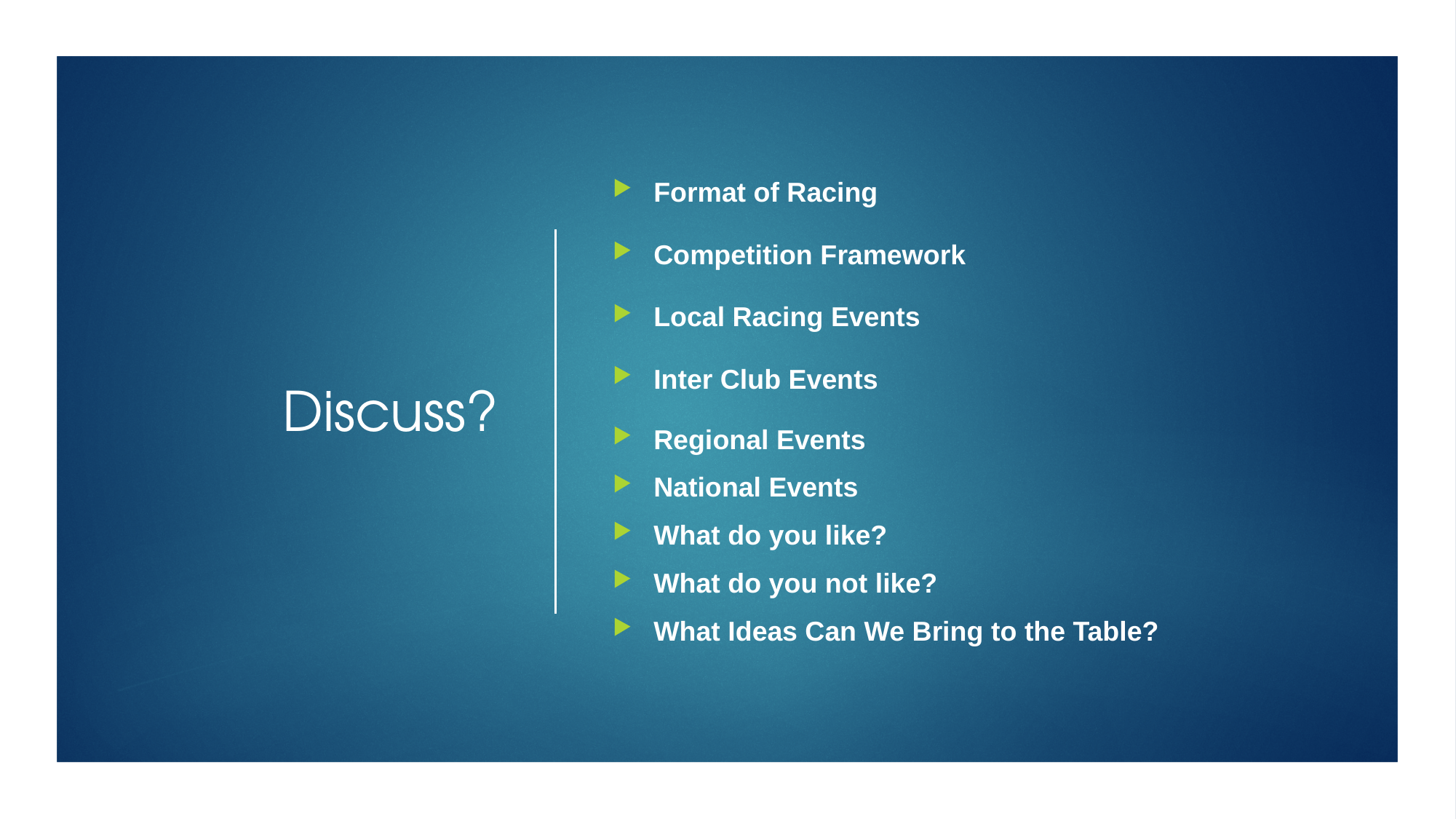

# Discuss?
Format of Racing
Competition Framework
Local Racing Events
Inter Club Events
Regional Events
National Events
What do you like?
What do you not like?
What Ideas Can We Bring to the Table?